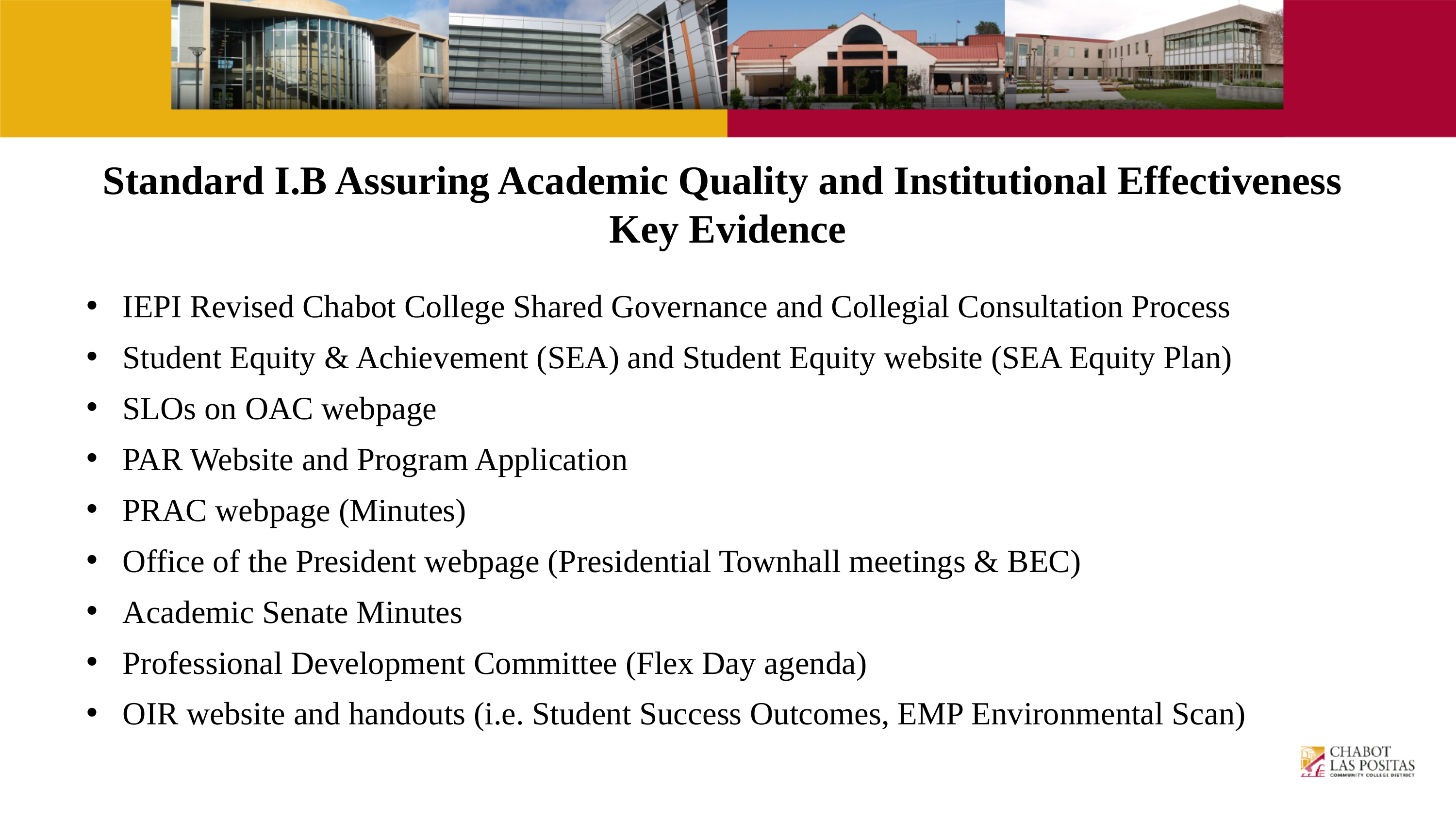

# Standard I.B Assuring Academic Quality and Institutional Effectiveness Key Evidence
IEPI Revised Chabot College Shared Governance and Collegial Consultation Process
Student Equity & Achievement (SEA) and Student Equity website (SEA Equity Plan)
SLOs on OAC webpage
PAR Website and Program Application
PRAC webpage (Minutes)
Office of the President webpage (Presidential Townhall meetings & BEC)
Academic Senate Minutes
Professional Development Committee (Flex Day agenda)
OIR website and handouts (i.e. Student Success Outcomes, EMP Environmental Scan)